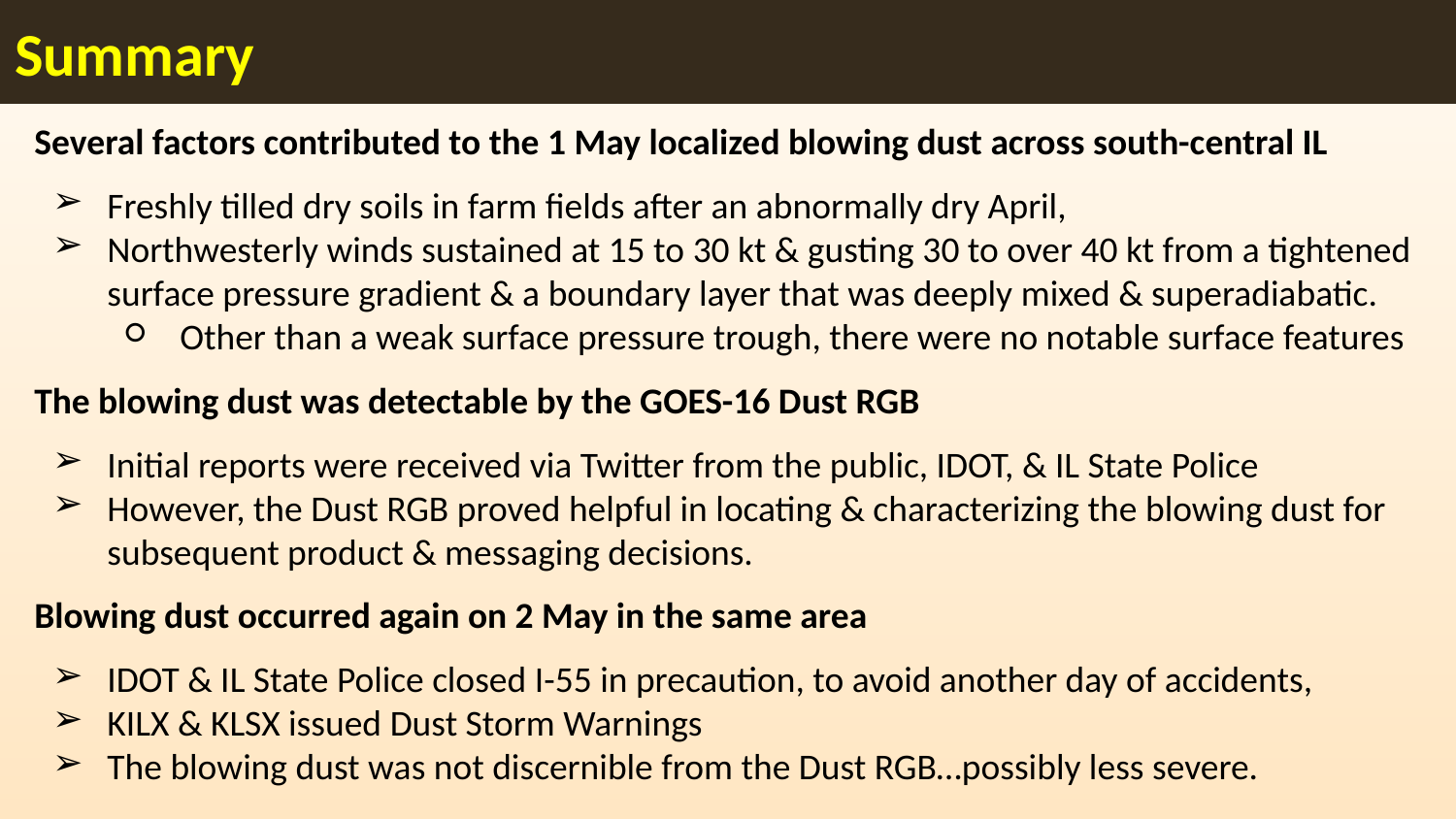

Summary
Several factors contributed to the 1 May localized blowing dust across south-central IL
Freshly tilled dry soils in farm fields after an abnormally dry April,
Northwesterly winds sustained at 15 to 30 kt & gusting 30 to over 40 kt from a tightened surface pressure gradient & a boundary layer that was deeply mixed & superadiabatic.
Other than a weak surface pressure trough, there were no notable surface features
The blowing dust was detectable by the GOES-16 Dust RGB
Initial reports were received via Twitter from the public, IDOT, & IL State Police
However, the Dust RGB proved helpful in locating & characterizing the blowing dust for subsequent product & messaging decisions.
Blowing dust occurred again on 2 May in the same area
IDOT & IL State Police closed I-55 in precaution, to avoid another day of accidents,
KILX & KLSX issued Dust Storm Warnings
The blowing dust was not discernible from the Dust RGB…possibly less severe.